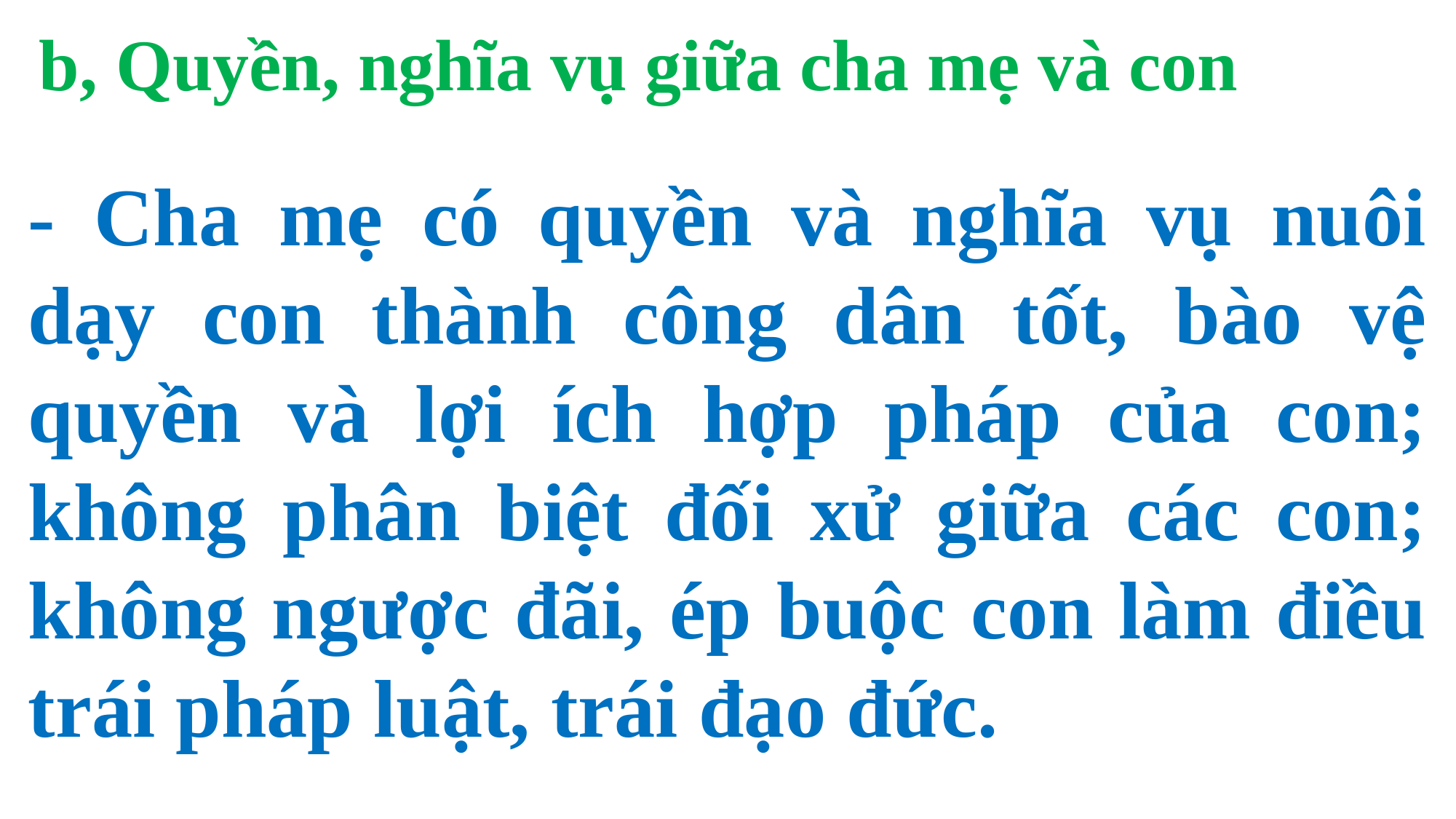

b, Quyền, nghĩa vụ giữa cha mẹ và con
- Cha mẹ có quyền và nghĩa vụ nuôi dạy con thành công dân tốt, bào vệ quyền và lợi ích hợp pháp của con; không phân biệt đối xử giữa các con; không ngược đãi, ép buộc con làm điều trái pháp luật, trái đạo đức.